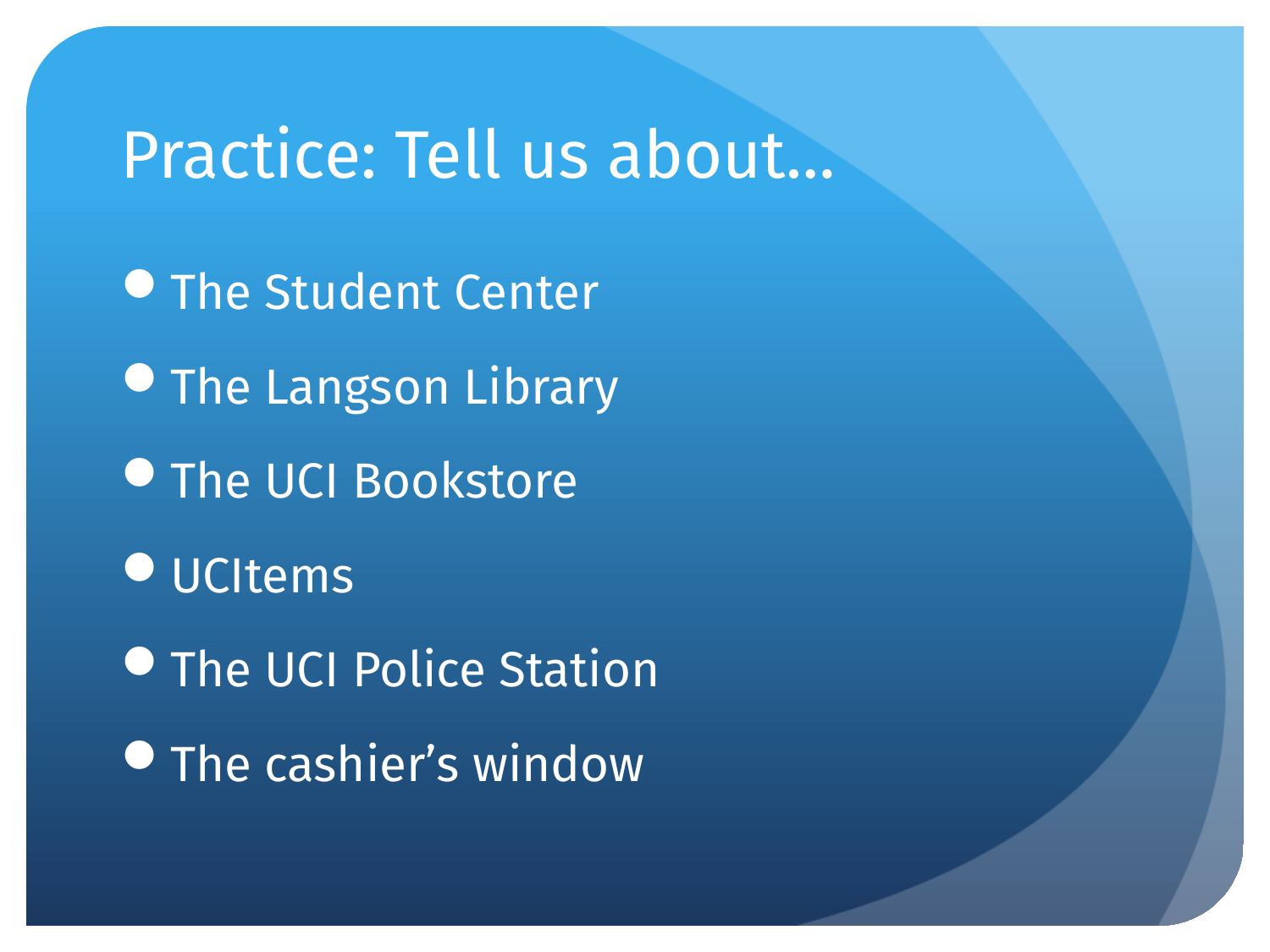

# Practice: Tell us about…
The Student Center
The Langson Library
The UCI Bookstore
UCItems
The UCI Police Station
The cashier’s window